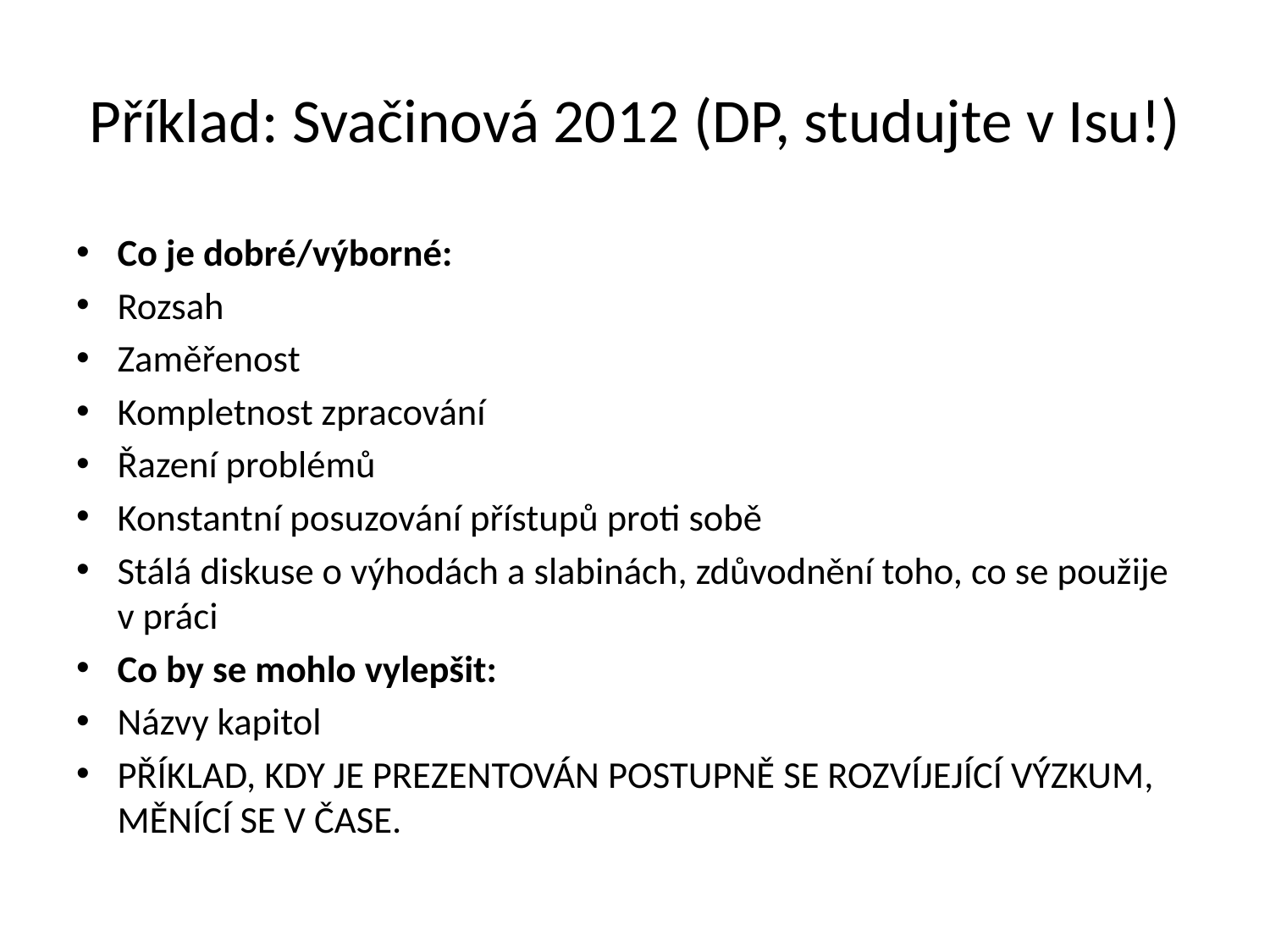

# Příklad: Svačinová 2012 (DP, studujte v Isu!)
Co je dobré/výborné:
Rozsah
Zaměřenost
Kompletnost zpracování
Řazení problémů
Konstantní posuzování přístupů proti sobě
Stálá diskuse o výhodách a slabinách, zdůvodnění toho, co se použije v práci
Co by se mohlo vylepšit:
Názvy kapitol
PŘÍKLAD, KDY JE PREZENTOVÁN POSTUPNĚ SE ROZVÍJEJÍCÍ VÝZKUM, MĚNÍCÍ SE V ČASE.